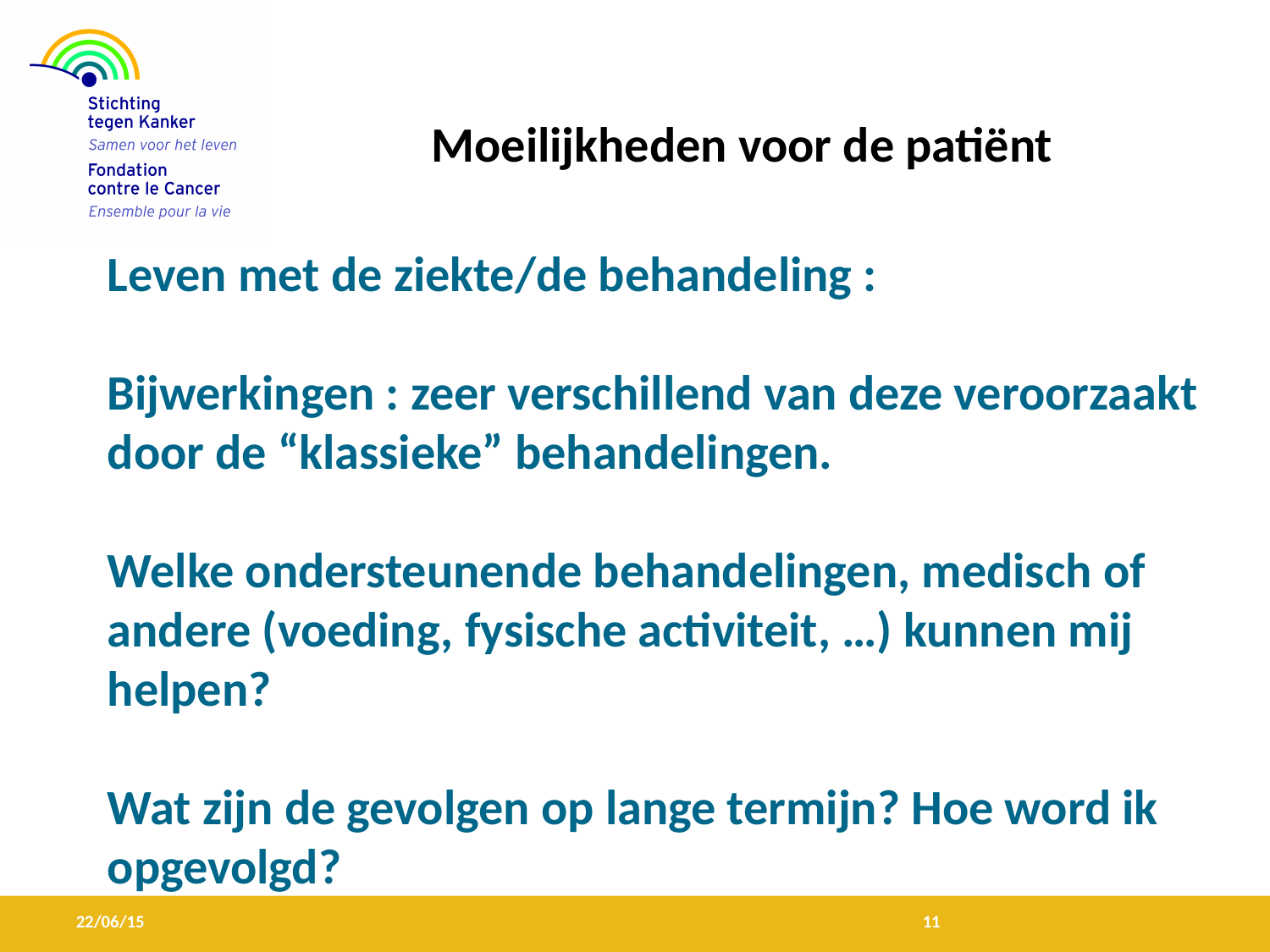

#
Moeilijkheden voor de patiënt

Leven met de ziekte/de behandeling :

Bijwerkingen : zeer verschillend van deze veroorzaakt door de “klassieke” behandelingen.

Welke ondersteunende behandelingen, medisch of andere (voeding, fysische activiteit, …) kunnen mij helpen?

Wat zijn de gevolgen op lange termijn? Hoe word ik opgevolgd?

22/06/15

11